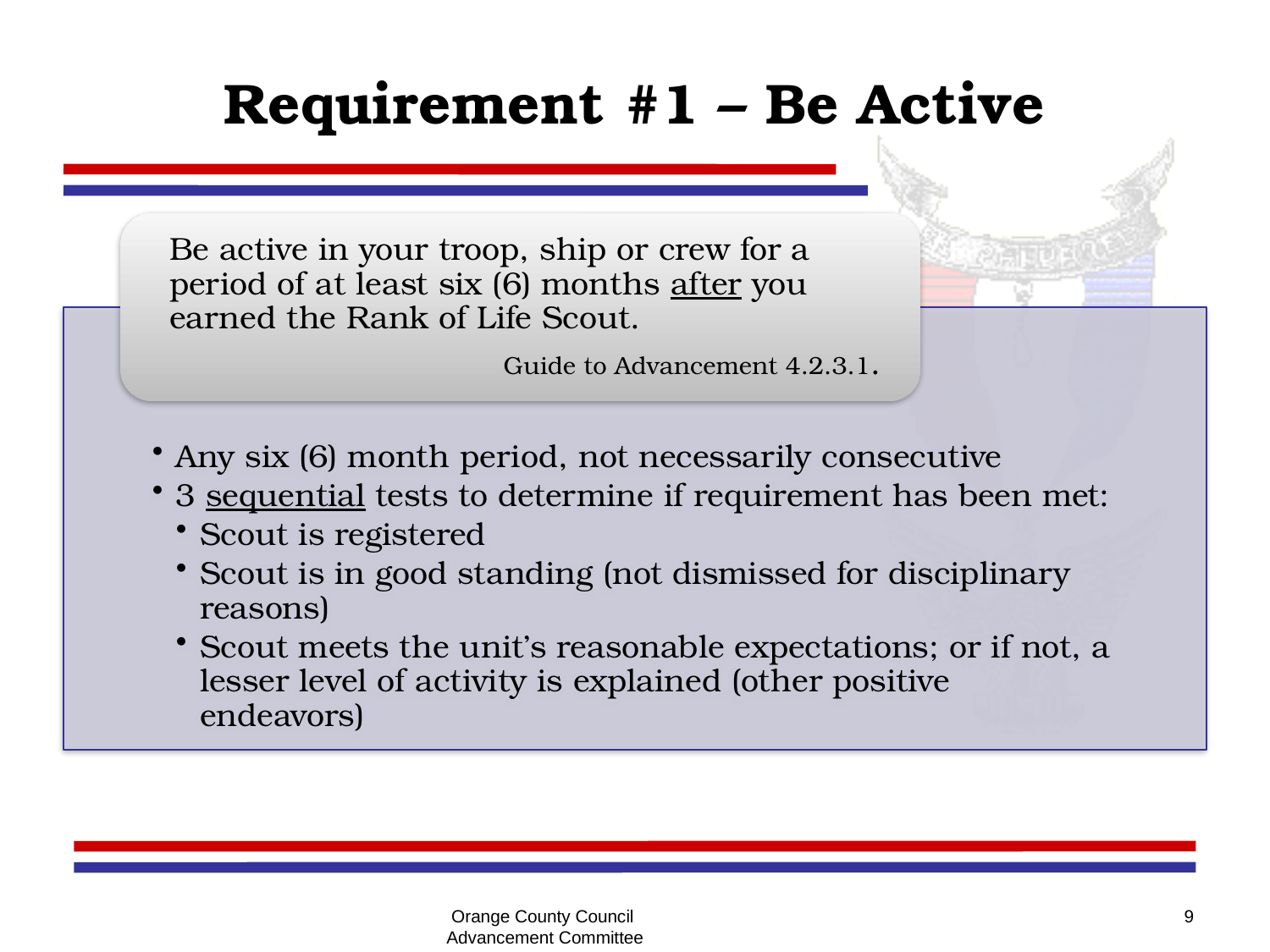

# Requirement #1 – Be Active
Any six (6) month period, not necessarily consecutive
3 sequential tests to determine if requirement has been met:
Scout is registered
Scout is in good standing (not dismissed for disciplinary reasons)
Scout meets the unit’s reasonable expectations; or if not, a lesser level of activity is explained (other positive endeavors)
Be active in your troop, ship or crew for a period of at least six (6) months after you earned the Rank of Life Scout.
Guide to Advancement 4.2.3.1.
Orange County Council
Advancement Committee

9